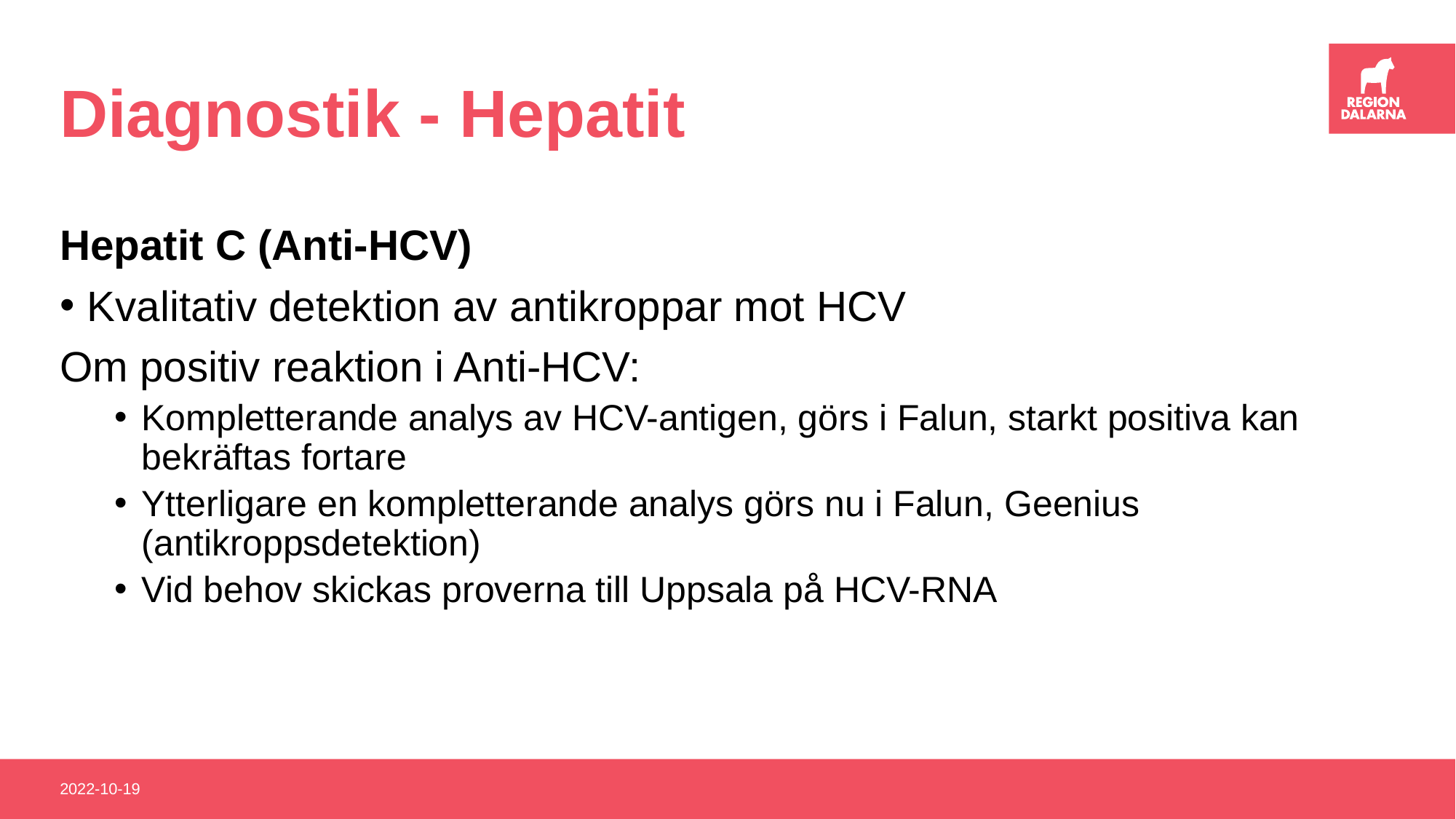

# Diagnostik - Hepatit
Hepatit C (Anti-HCV)
Kvalitativ detektion av antikroppar mot HCV
Om positiv reaktion i Anti-HCV:
Kompletterande analys av HCV-antigen, görs i Falun, starkt positiva kan bekräftas fortare
Ytterligare en kompletterande analys görs nu i Falun, Geenius (antikroppsdetektion)
Vid behov skickas proverna till Uppsala på HCV-RNA

2022-10-19